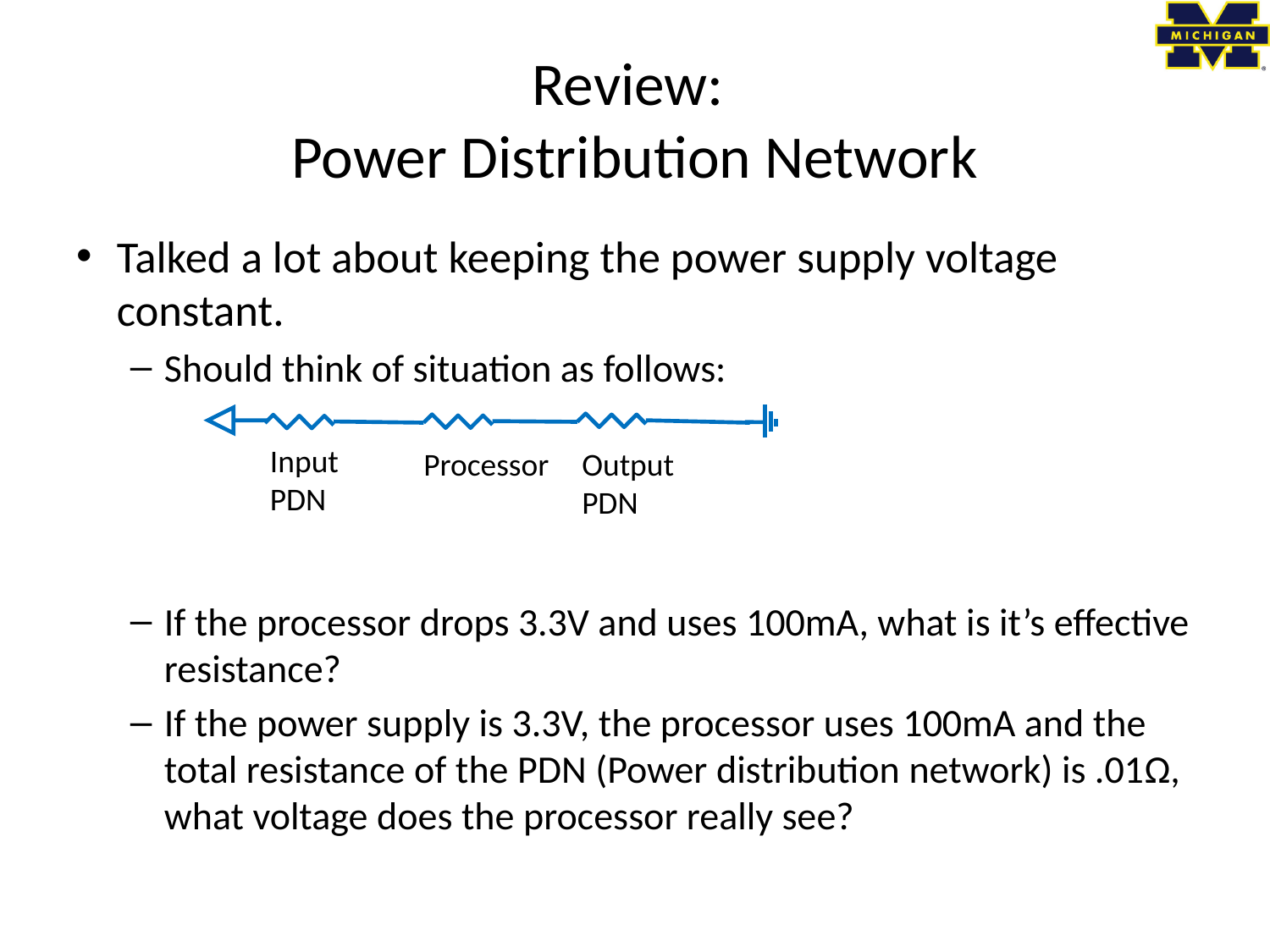

# Review: Power Distribution Network
Talked a lot about keeping the power supply voltage constant.
Should think of situation as follows:

If the processor drops 3.3V and uses 100mA, what is it’s effective resistance?
If the power supply is 3.3V, the processor uses 100mA and the total resistance of the PDN (Power distribution network) is .01Ω, what voltage does the processor really see?

Input
PDN
Processor
Output
PDN